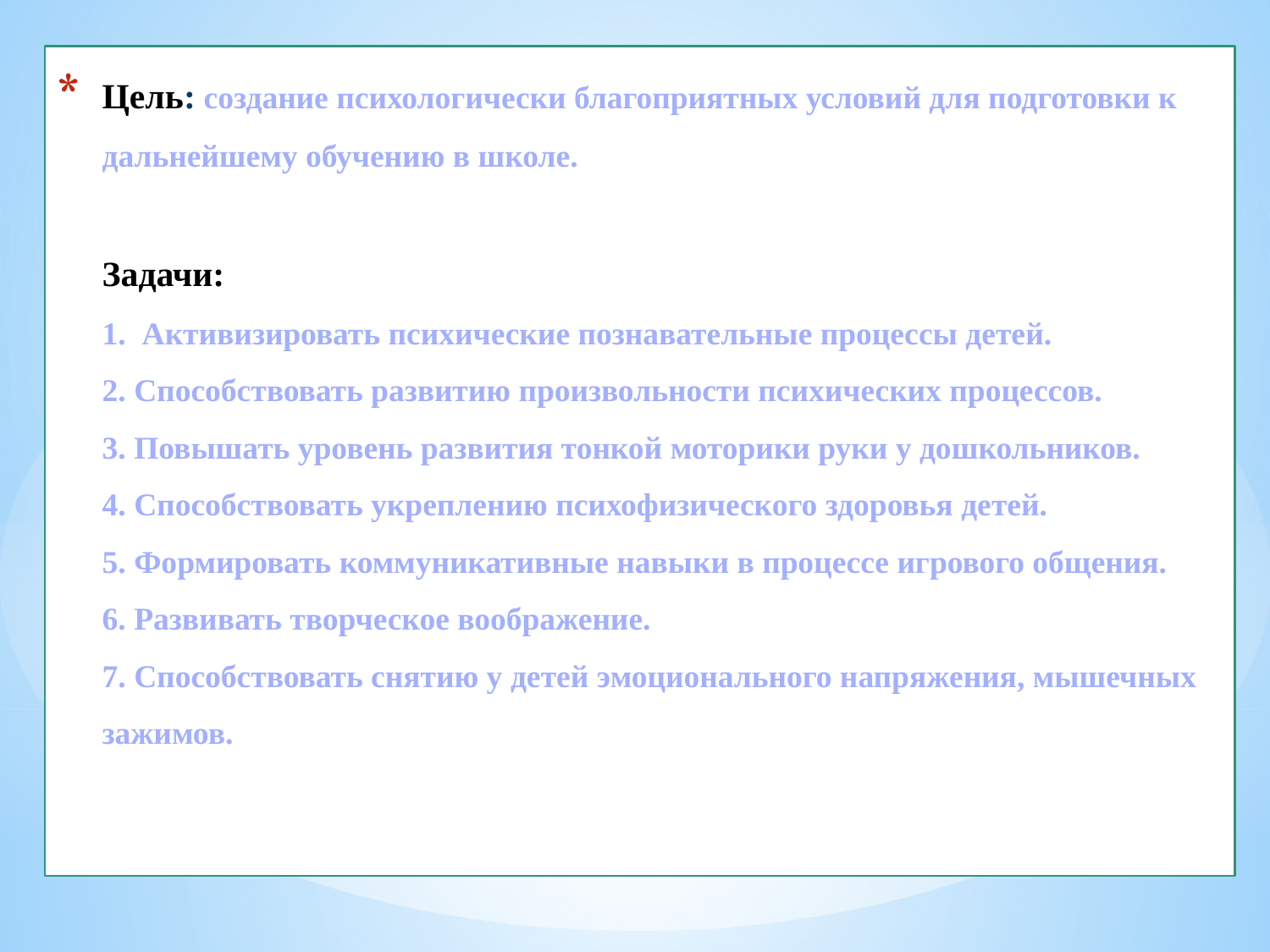

# Цель: создание психологически благоприятных условий для подготовки к дальнейшему обучению в школе. Задачи: 1.  Активизировать психические познавательные процессы детей. 2. Способствовать развитию произвольности психических процессов. 3. Повышать уровень развития тонкой моторики руки у дошкольников. 4. Способствовать укреплению психофизического здоровья детей. 5. Формировать коммуникативные навыки в процессе игрового общения. 6. Развивать творческое воображение. 7. Способствовать снятию у детей эмоционального напряжения, мышечных зажимов.